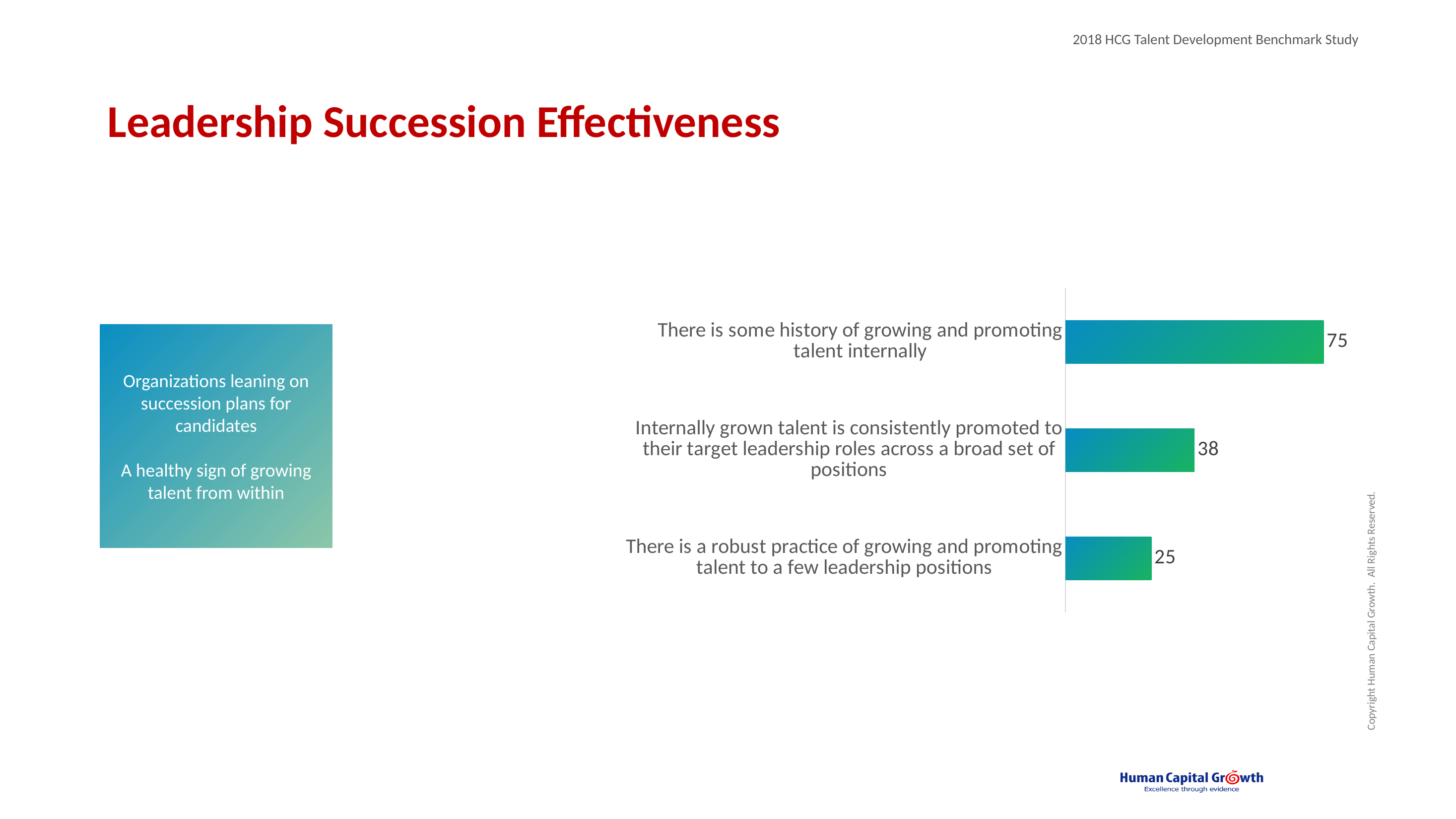

# Leadership Succession Effectiveness

### Chart

| Category |  |
|---|---|
| There is some history of growing and promoting talent internally | 75.0 |
| Internally grown talent is consistently promoted to their target leadership roles across a broad set of positions | 37.5 |
| There is a robust practice of growing and promoting talent to a few leadership positions | 25.0 |
Organizations leaning on succession plans for candidates

A healthy sign of growing talent from within